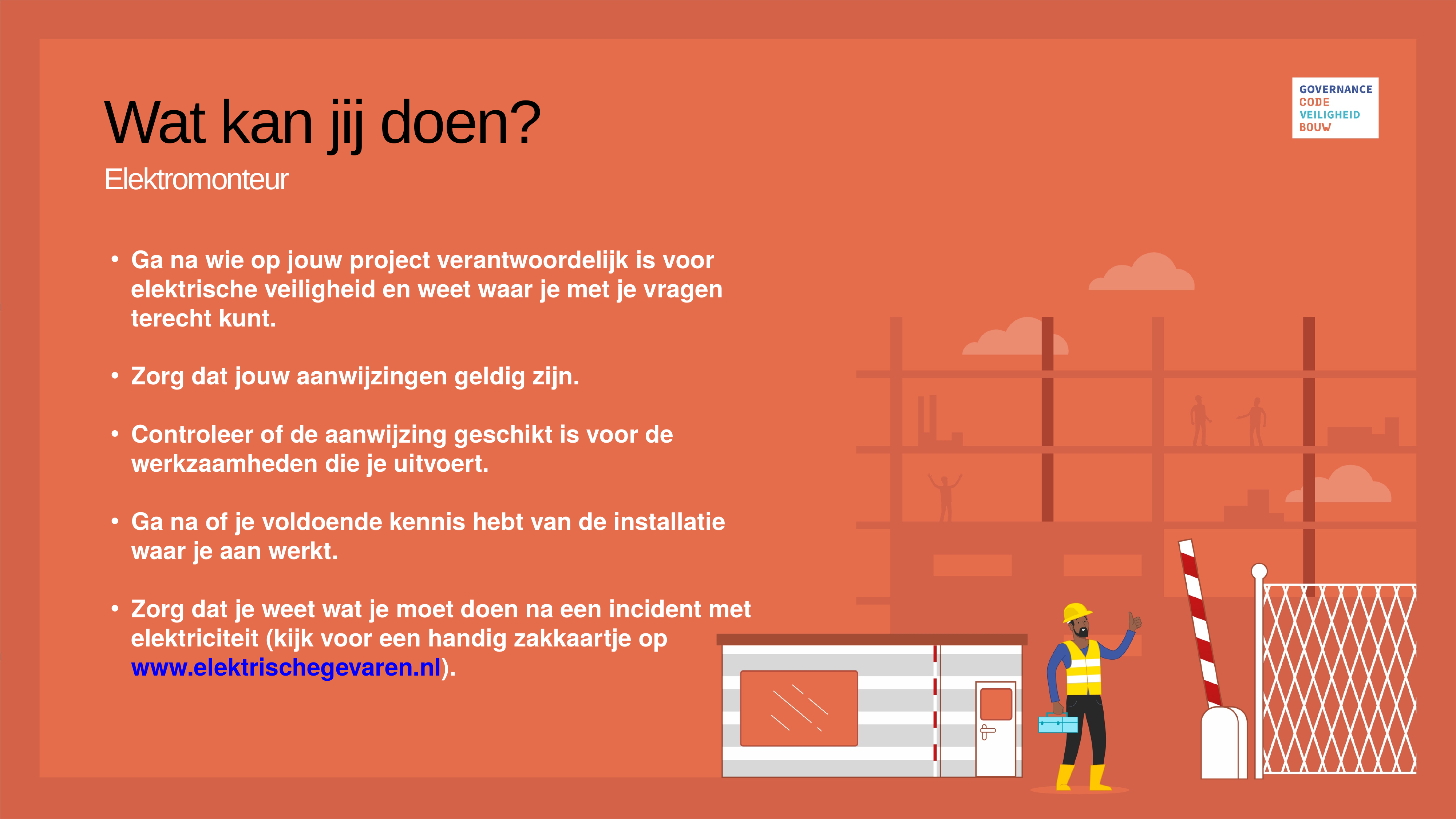

Wat kan jij doen?
Elektromonteur
Ga na wie op jouw project verantwoordelijk is voor elektrische veiligheid en weet waar je met je vragen terecht kunt.

Zorg dat jouw aanwijzingen geldig zijn.

Controleer of de aanwijzing geschikt is voor de werkzaamheden die je uitvoert.

Ga na of je voldoende kennis hebt van de installatie waar je aan werkt.

Zorg dat je weet wat je moet doen na een incident met elektriciteit (kijk voor een handig zakkaartje op www.elektrischegevaren.nl).